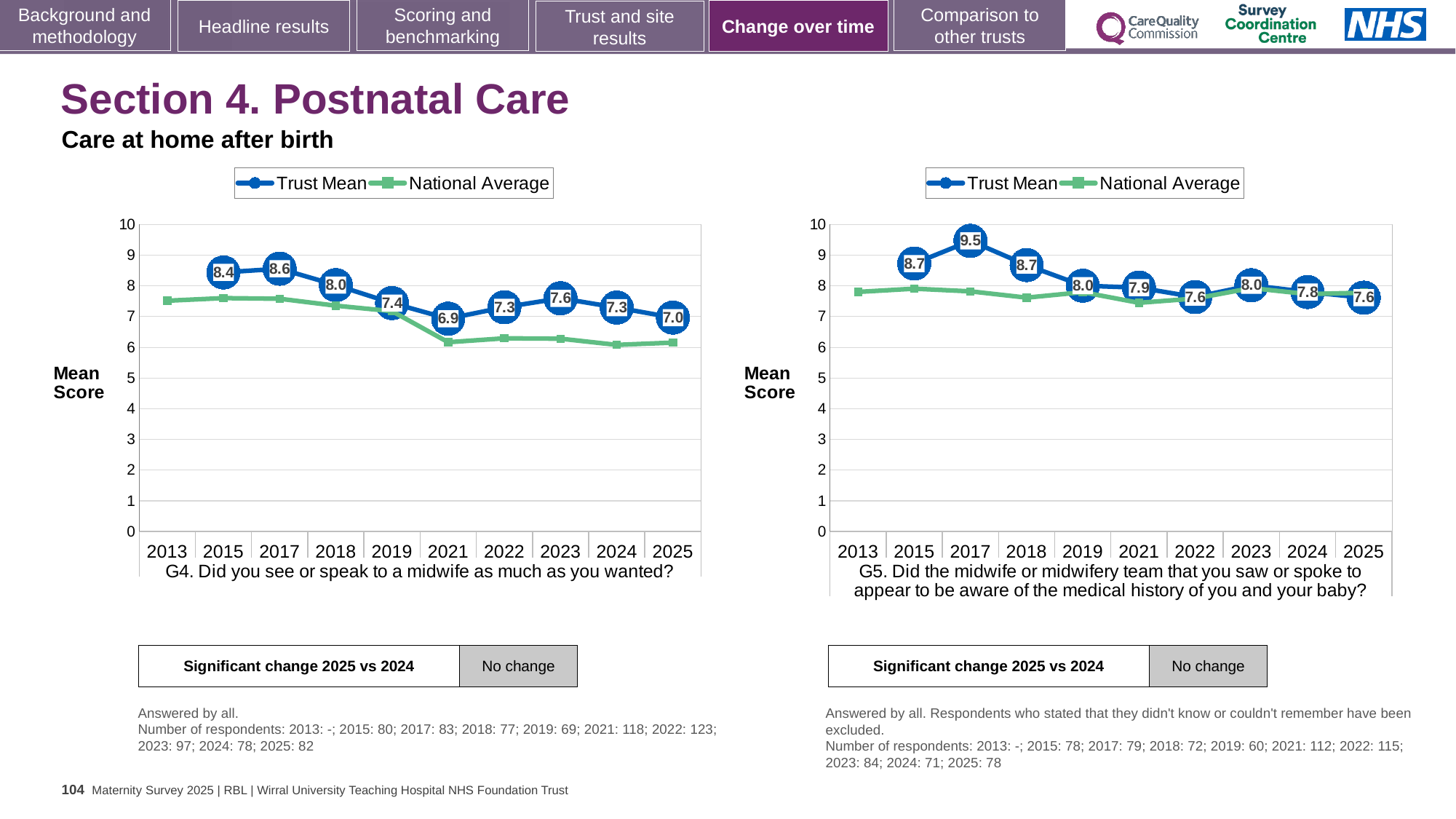

# Section 4. Postnatal Care
Care at home after birth

### Chart

| Category | Trust Mean | National Average |
|---|---|---|
| 2013 | None | 7.515580972333314 |
| 2015 | 8.43740389122246 | 7.601427912062792 |
| 2017 | 8.557629112020978 | 7.58010620655704 |
| 2018 | 8.025098947233209 | 7.354810064935795 |
| 2019 | 7.439439427673508 | 7.175228924779978 |
| 2021 | 6.931773651762512 | 6.165367048399976 |
| 2022 | 7.304522424726679 | 6.292105891967137 |
| 2023 | 7.595218963513524 | 6.279401313954132 |
| 2024 | 7.292599021983455 | 6.07845289652032 |
| 2025 | 6.967244375136977 | 6.153022507697577 |

### Chart

| Category | Trust Mean | National Average |
|---|---|---|
| 2013 | None | 7.802225802191623 |
| 2015 | 8.726437764364077 | 7.90743851470243 |
| 2017 | 9.465071099703133 | 7.819789024011434 |
| 2018 | 8.67530496754296 | 7.616704316805158 |
| 2019 | 8.005357205565696 | 7.794212327855689 |
| 2021 | 7.941406914184486 | 7.44762572455776 |
| 2022 | 7.634519767132761 | 7.587248377463092 |
| 2023 | 8.019244522996397 | 7.926276822703995 |
| 2024 | 7.799647567047739 | 7.73212761871569 |
| 2025 | 7.616085081780094 | 7.77733803629453 |
| Significant change 2025 vs 2024 | No change |
| --- | --- |
| Significant change 2025 vs 2024 | No change |
| --- | --- |
Answered by all.
Number of respondents: 2013: -; 2015: 80; 2017: 83; 2018: 77; 2019: 69; 2021: 118; 2022: 123; 2023: 97; 2024: 78; 2025: 82
Answered by all. Respondents who stated that they didn't know or couldn't remember have been excluded.
Number of respondents: 2013: -; 2015: 78; 2017: 79; 2018: 72; 2019: 60; 2021: 112; 2022: 115; 2023: 84; 2024: 71; 2025: 78
104